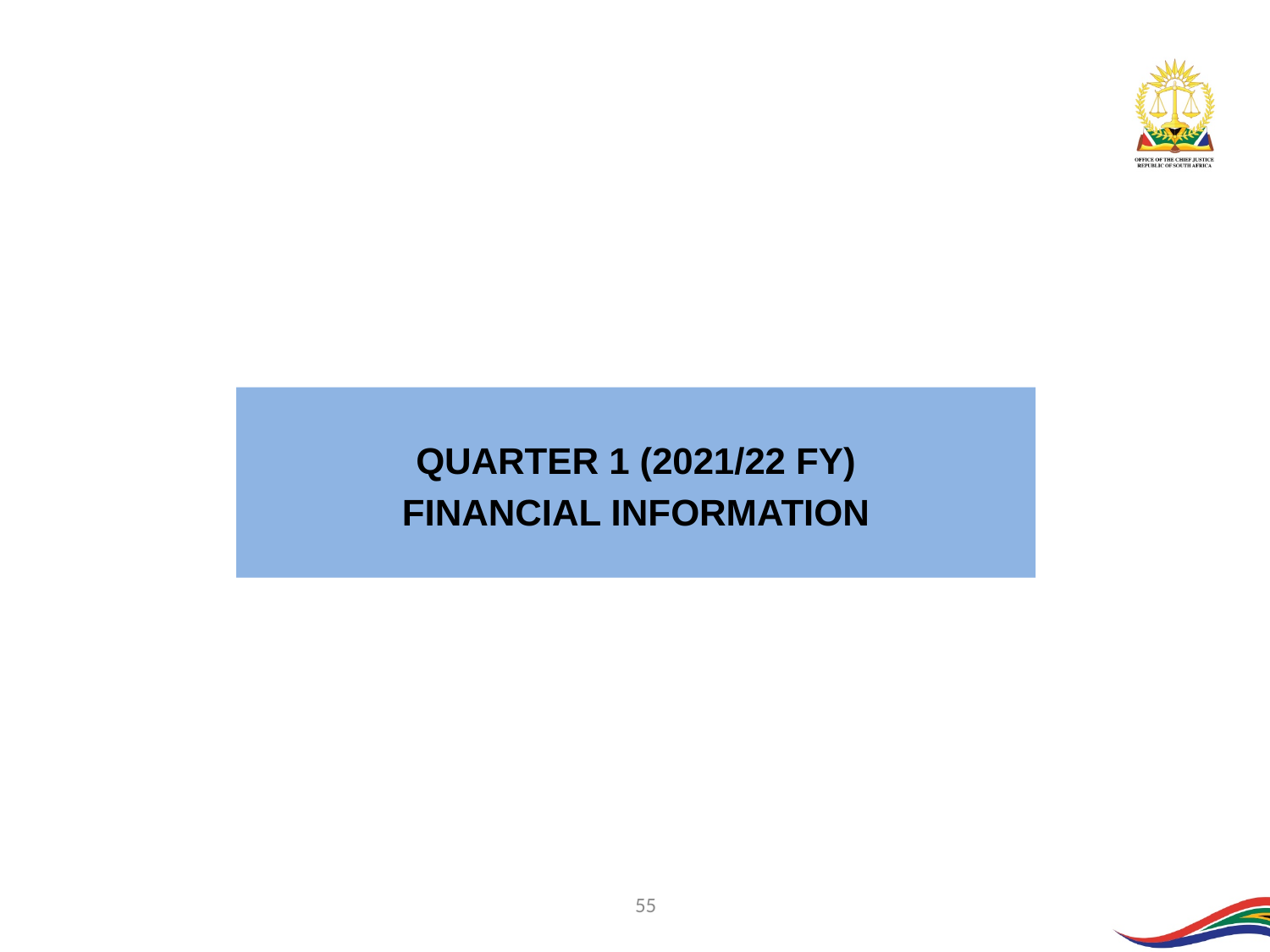

QUARTER 1 (2021/22 FY)
FINANCIAL INFORMATION
55